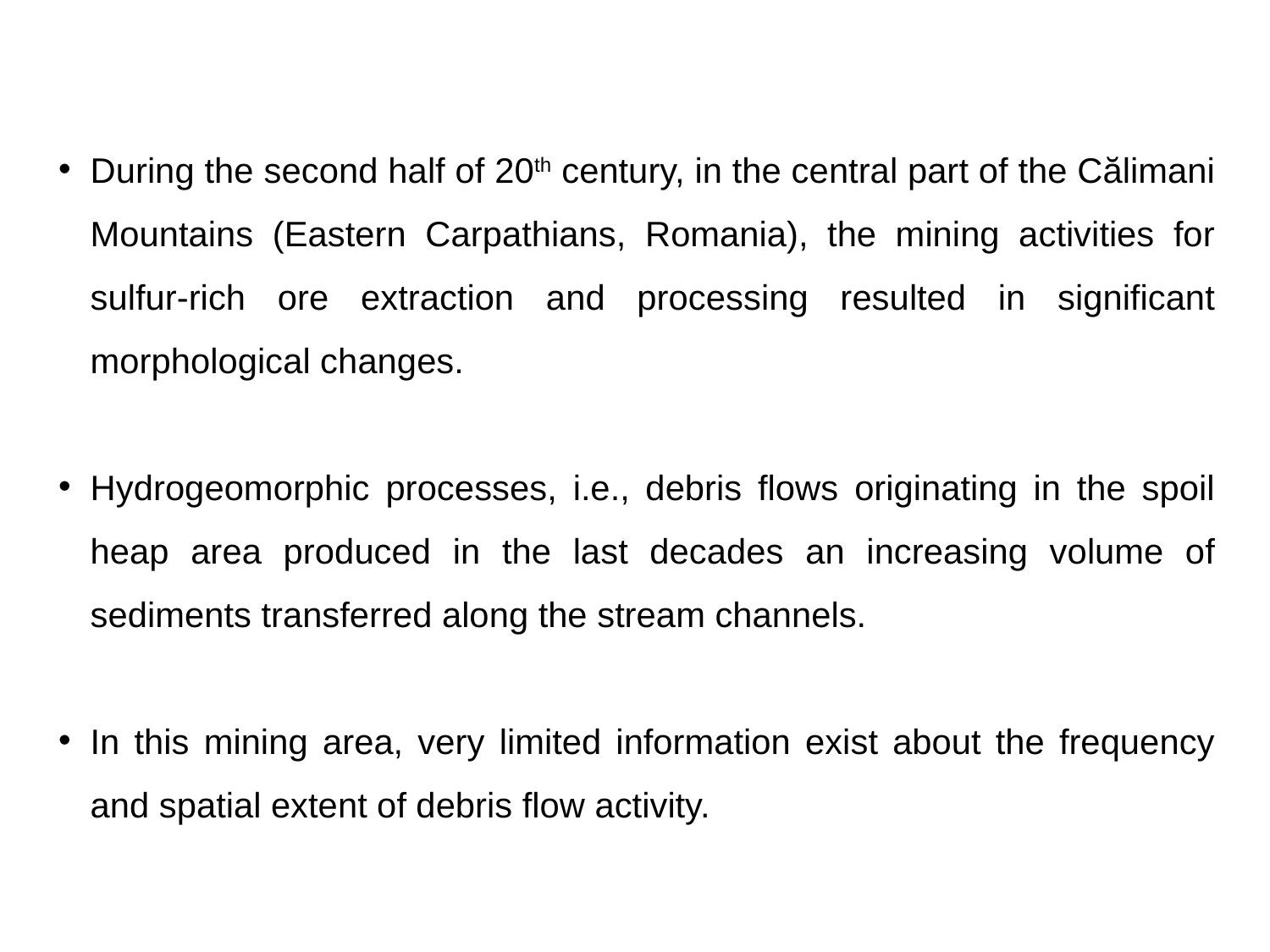

During the second half of 20th century, in the central part of the Călimani Mountains (Eastern Carpathians, Romania), the mining activities for sulfur-rich ore extraction and processing resulted in significant morphological changes.

Hydrogeomorphic processes, i.e., debris flows originating in the spoil heap area produced in the last decades an increasing volume of sediments transferred along the stream channels.

In this mining area, very limited information exist about the frequency and spatial extent of debris flow activity.